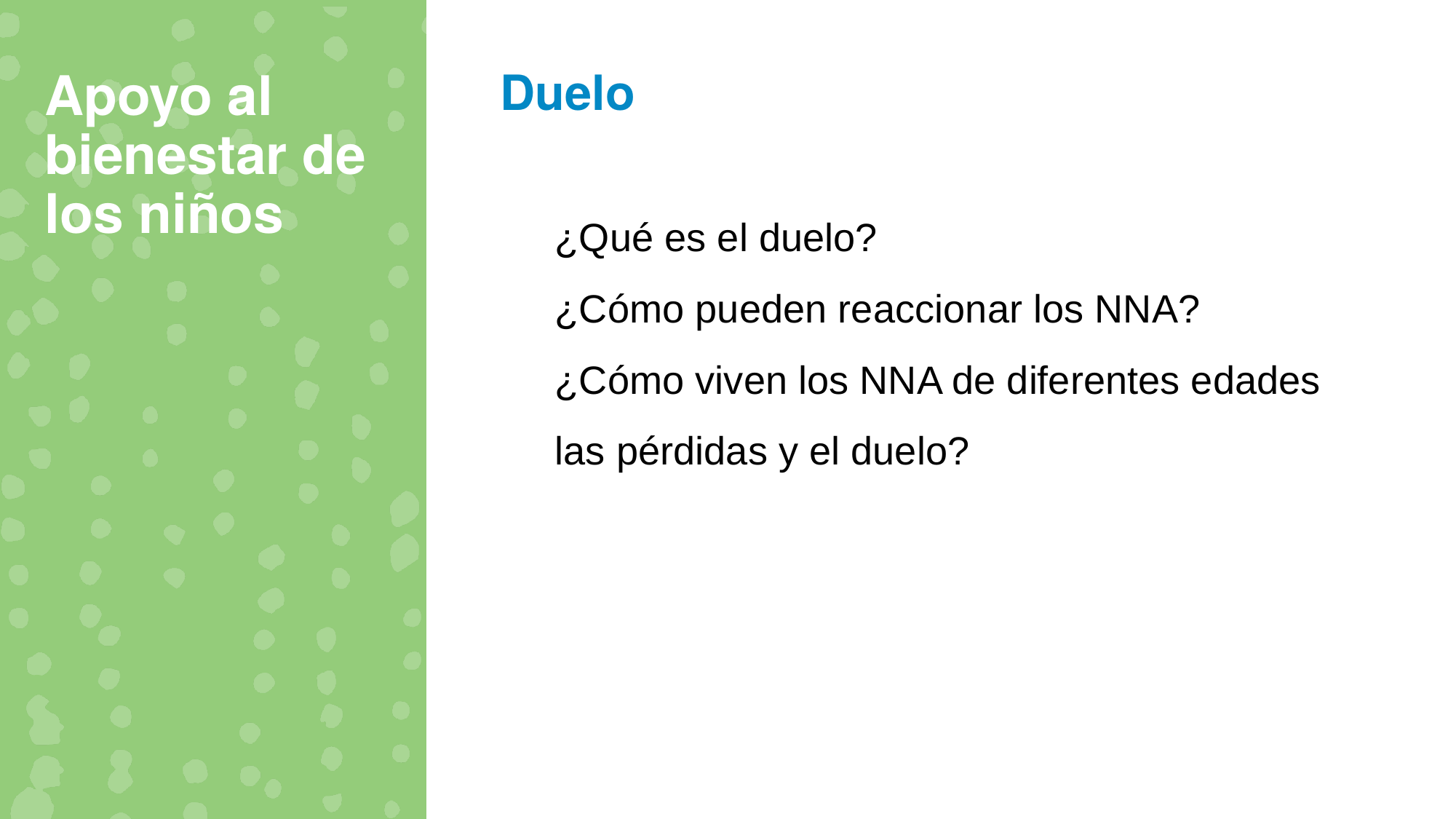

Apoyo al bienestar de los niños
Duelo
¿Qué es el duelo?
¿Cómo pueden reaccionar los NNA?
¿Cómo viven los NNA de diferentes edades las pérdidas y el duelo?